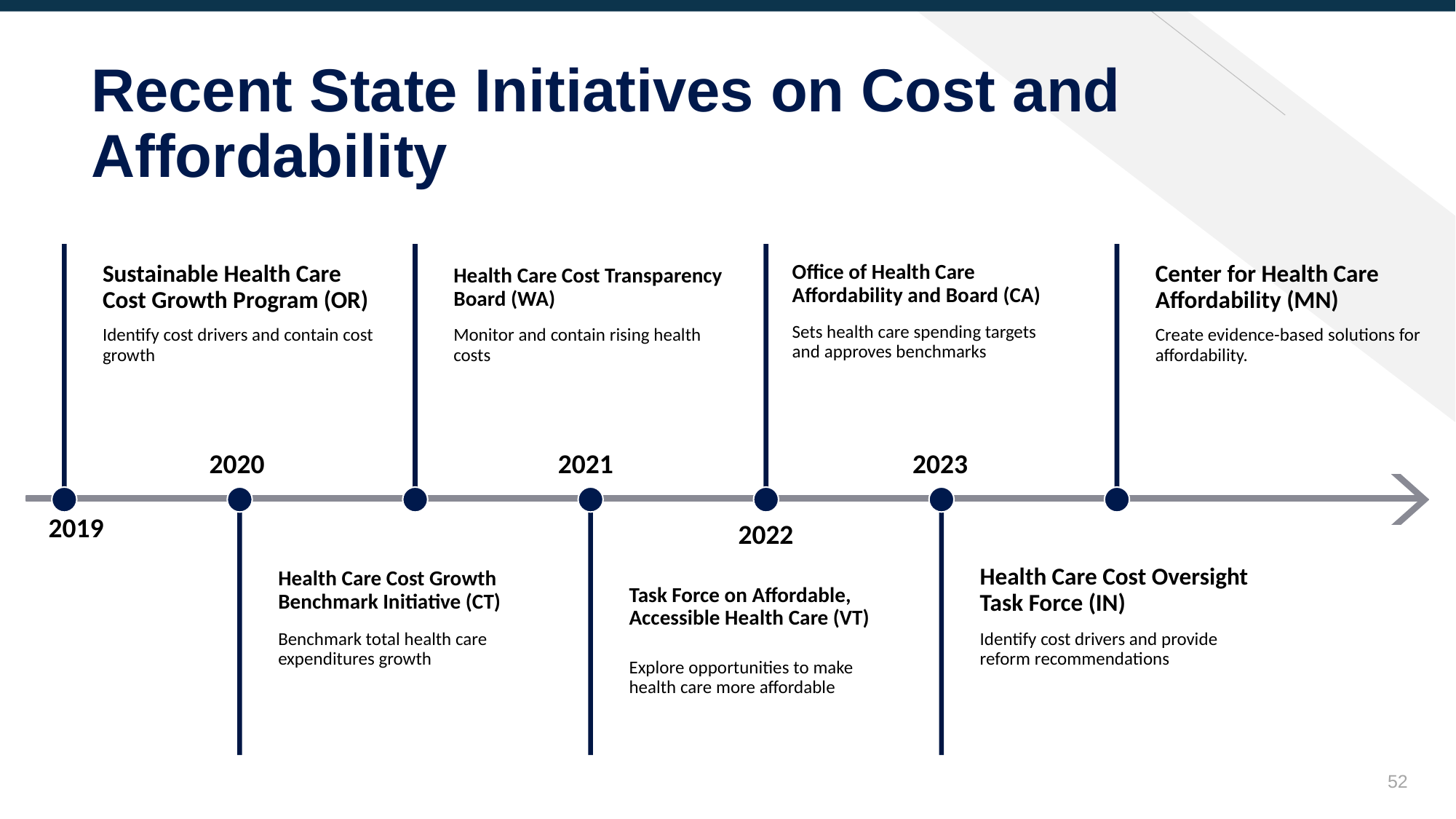

Recent State Initiatives on Cost and Affordability
Identify cost drivers and contain cost growth
Sustainable Health Care Cost Growth Program (OR)
Benchmark total health care expenditures growth
Health Care Cost Growth Benchmark Initiative (CT)
Monitor and contain rising health costs
Health Care Cost Transparency Board (WA)

Explore opportunities to make health care more affordable

Task Force on Affordable, Accessible Health Care (VT)
Sets health care spending targets and approves benchmarks
Office of Health Care Affordability and Board (CA)
Identify cost drivers and provide reform recommendations
Health Care Cost Oversight Task Force (IN)
Create evidence-based solutions for affordability.
Center for Health Care Affordability (MN)
2021
2023
2020
2019
2022
52